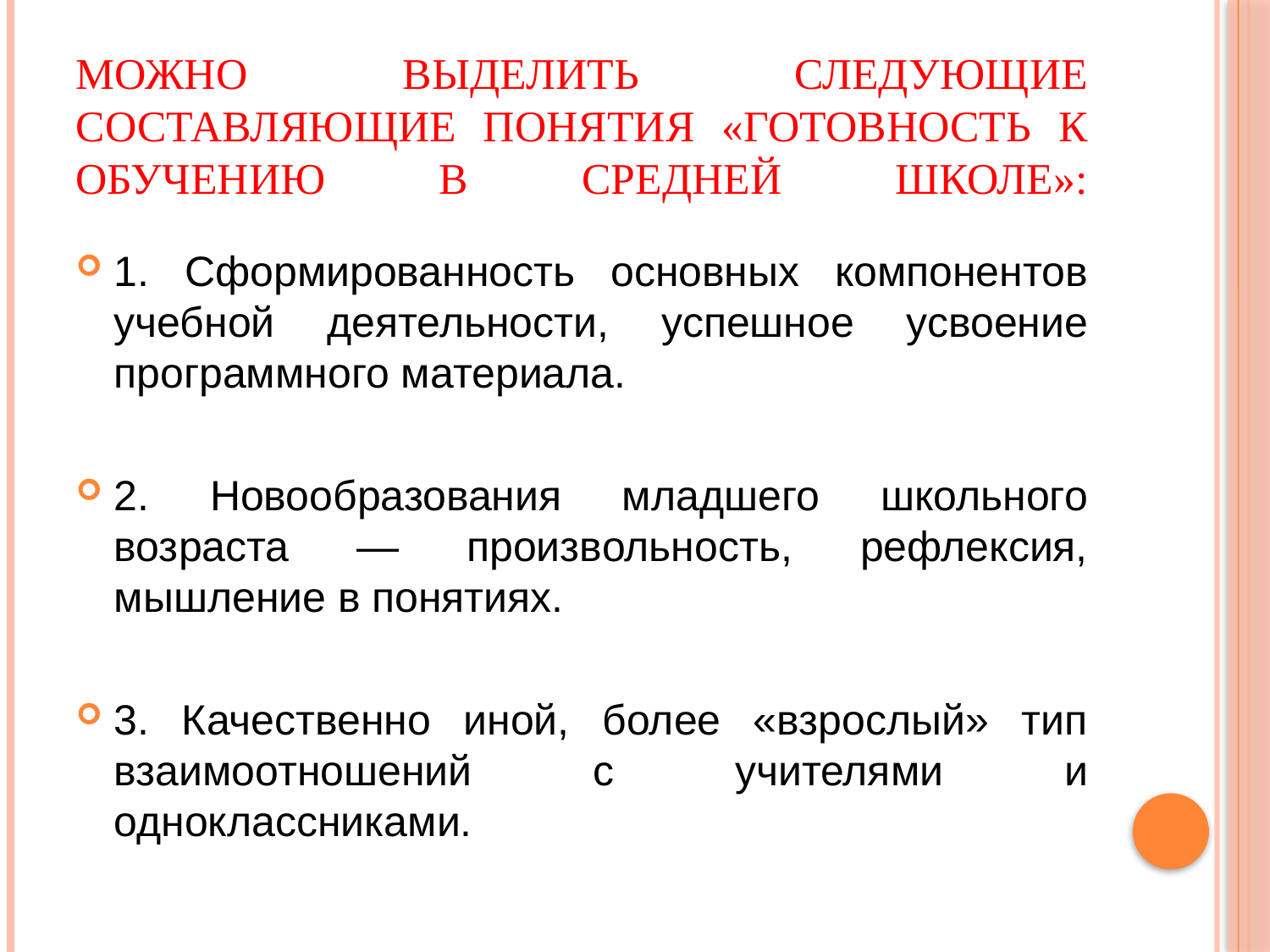

# Можно выделить следующие составляющие понятия «готовность к обучению в средней школе»:
1. Сформированность основных компонентов учебной деятельности, успешное усвоение программного материала.

2. Новообразования младшего школьного возраста — произвольность, рефлексия, мышление в понятиях.

3. Качественно иной, более «взрослый» тип взаимоотношений с учителями и одноклассниками.